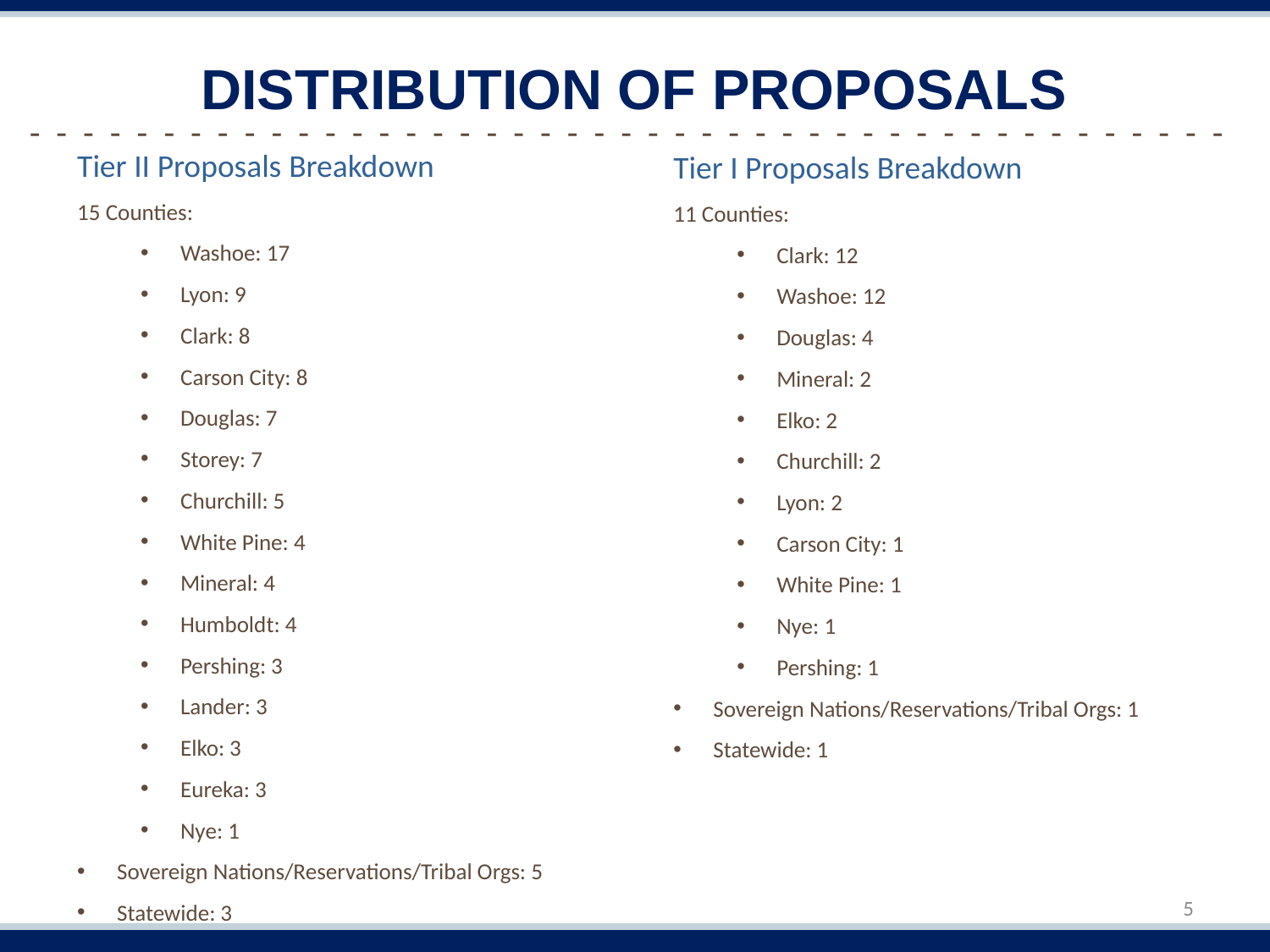

# Distribution of Proposals

-  -  -  -  -  -  -  -  -  -  -  -  -  -  -  -  -  -  -  -  -  -  -  -  -  -  -  -  -  -  -  -  -  -  -  -  -  -  -  -  -  -  -  -  -
Tier II Proposals Breakdown
15 Counties:
Washoe: 17
Lyon: 9
Clark: 8
Carson City: 8
Douglas: 7
Storey: 7
Churchill: 5
White Pine: 4
Mineral: 4
Humboldt: 4
Pershing: 3
Lander: 3
Elko: 3
Eureka: 3
Nye: 1
Sovereign Nations/Reservations/Tribal Orgs: 5
Statewide: 3

Tier I Proposals Breakdown
11 Counties:
Clark: 12
Washoe: 12
Douglas: 4
Mineral: 2
Elko: 2
Churchill: 2
Lyon: 2
Carson City: 1
White Pine: 1
Nye: 1
Pershing: 1
Sovereign Nations/Reservations/Tribal Orgs: 1
Statewide: 1

5

Elisabeth Johnson ​
Program Officer